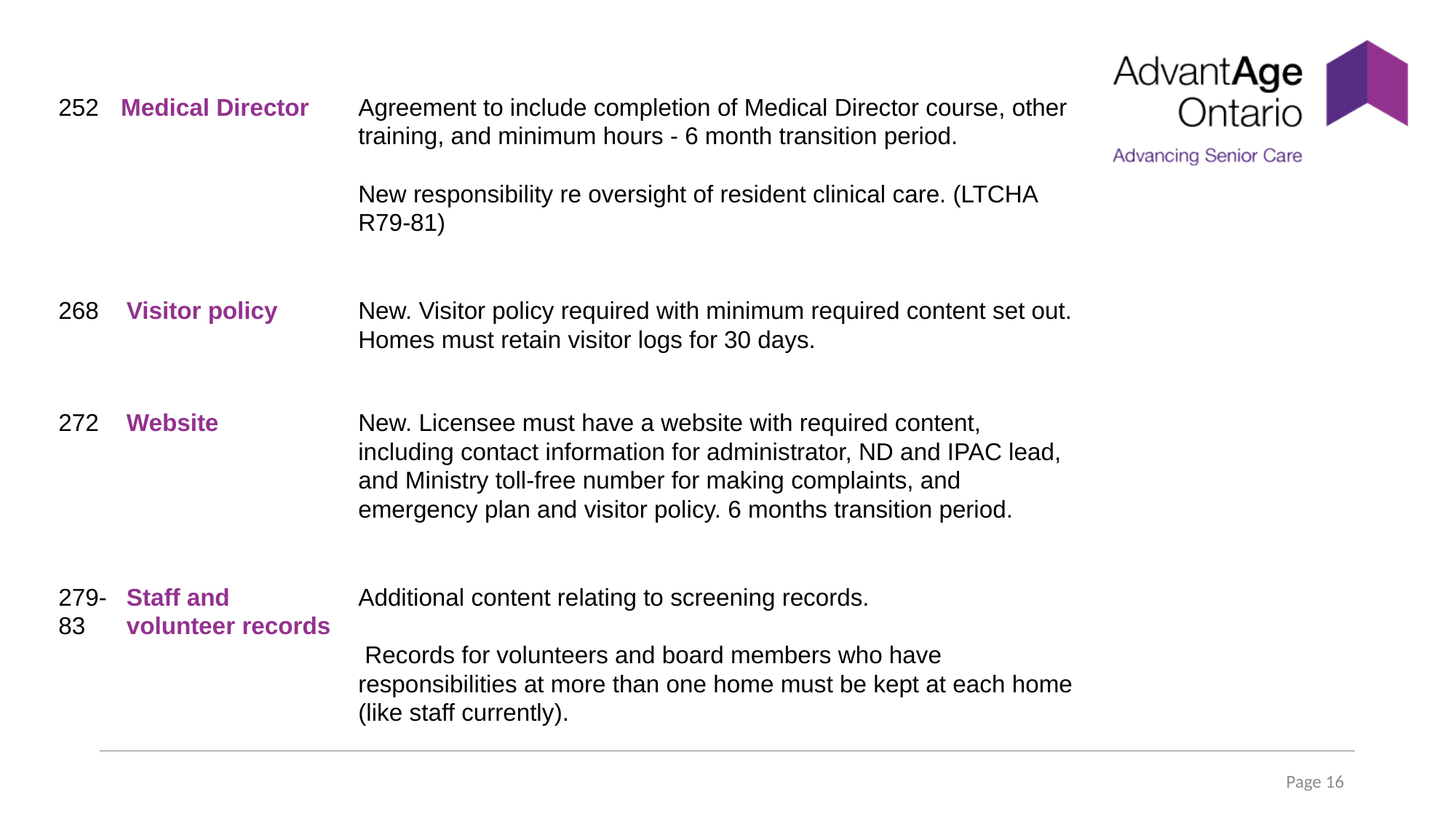

| 252 | Medical Director | Agreement to include completion of Medical Director course, other training, and minimum hours - 6 month transition period.   New responsibility re oversight of resident clinical care. (LTCHA R79-81) |
| --- | --- | --- |
| 268 | Visitor policy | New. Visitor policy required with minimum required content set out. Homes must retain visitor logs for 30 days. |
| --- | --- | --- |
| 272 | Website | New. Licensee must have a website with required content, including contact information for administrator, ND and IPAC lead, and Ministry toll-free number for making complaints, and emergency plan and visitor policy. 6 months transition period. |
| --- | --- | --- |
| 279-83 | Staff and volunteer records | Additional content relating to screening records.   Records for volunteers and board members who have responsibilities at more than one home must be kept at each home (like staff currently). |
| --- | --- | --- |
Page 16